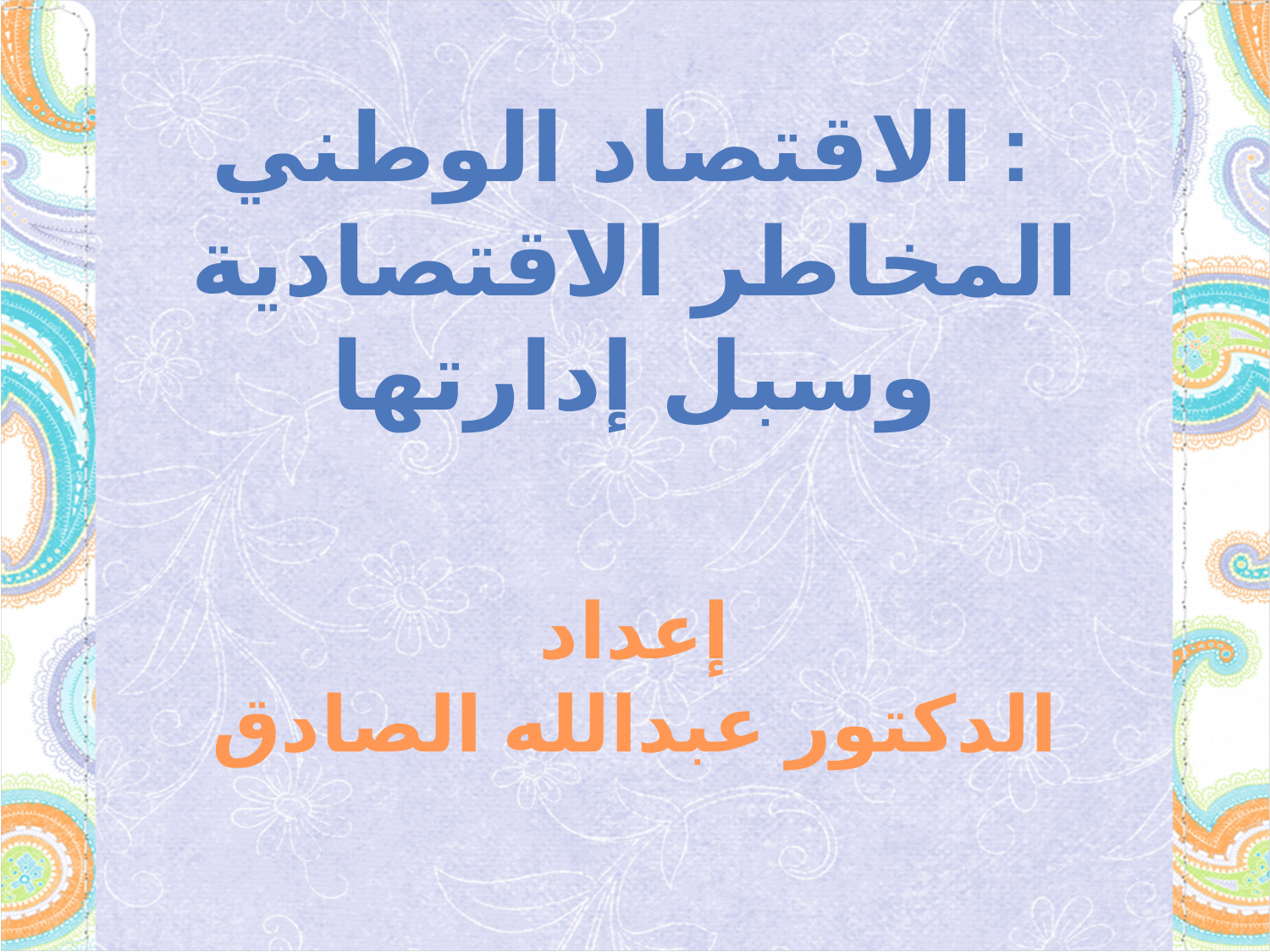

الاقتصاد الوطني :
المخاطر الاقتصادية وسبل إدارتها
إعداد
الدكتور عبدالله الصادق